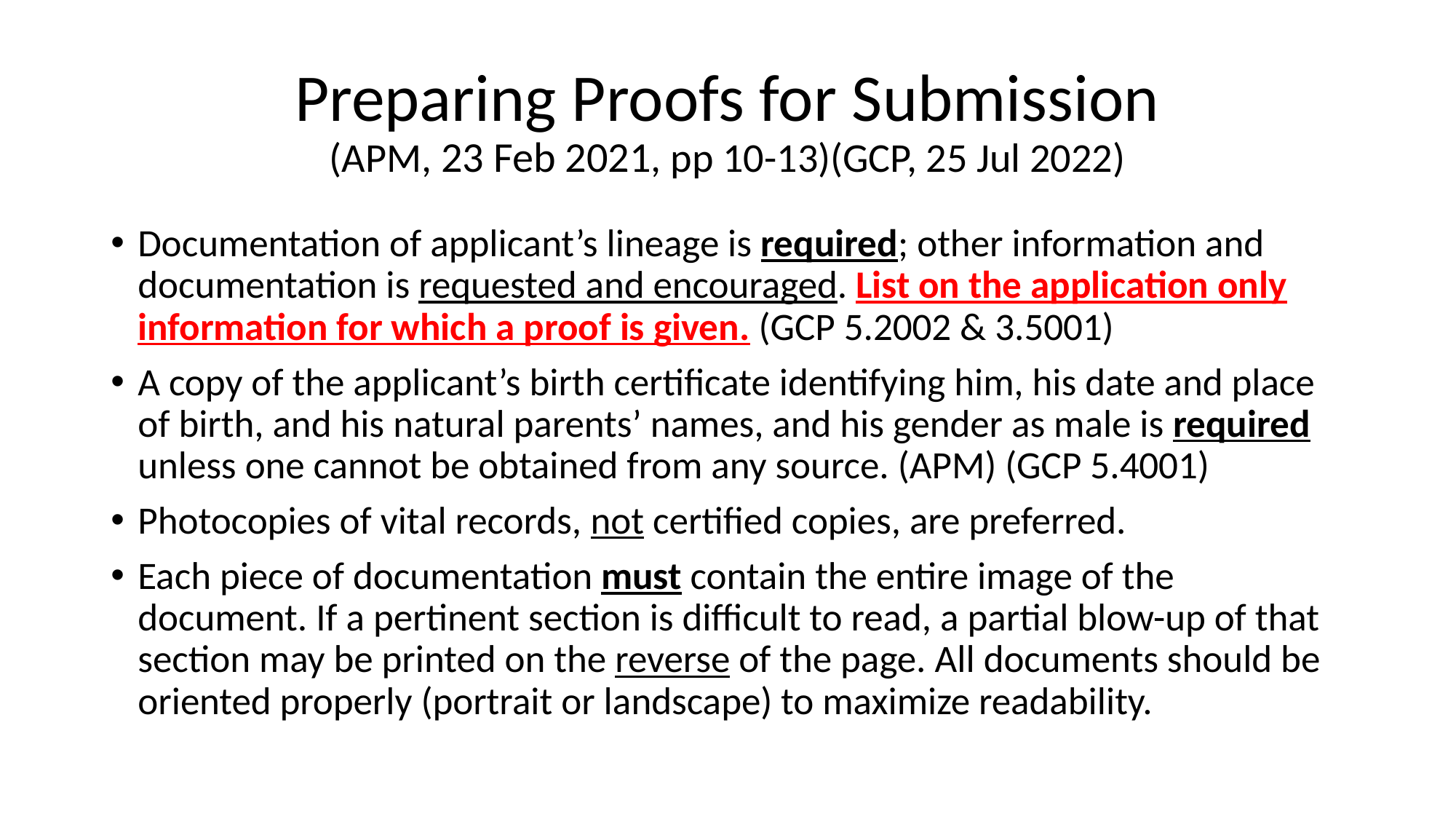

# Preparing Proofs for Submission (APM, 23 Feb 2021, pp 10-13)(GCP, 25 Jul 2022)
Documentation of applicant’s lineage is required; other information and documentation is requested and encouraged. List on the application only information for which a proof is given. (GCP 5.2002 & 3.5001)
A copy of the applicant’s birth certificate identifying him, his date and place of birth, and his natural parents’ names, and his gender as male is required unless one cannot be obtained from any source. (APM) (GCP 5.4001)
Photocopies of vital records, not certified copies, are preferred.
Each piece of documentation must contain the entire image of the document. If a pertinent section is difficult to read, a partial blow-up of that section may be printed on the reverse of the page. All documents should be oriented properly (portrait or landscape) to maximize readability.